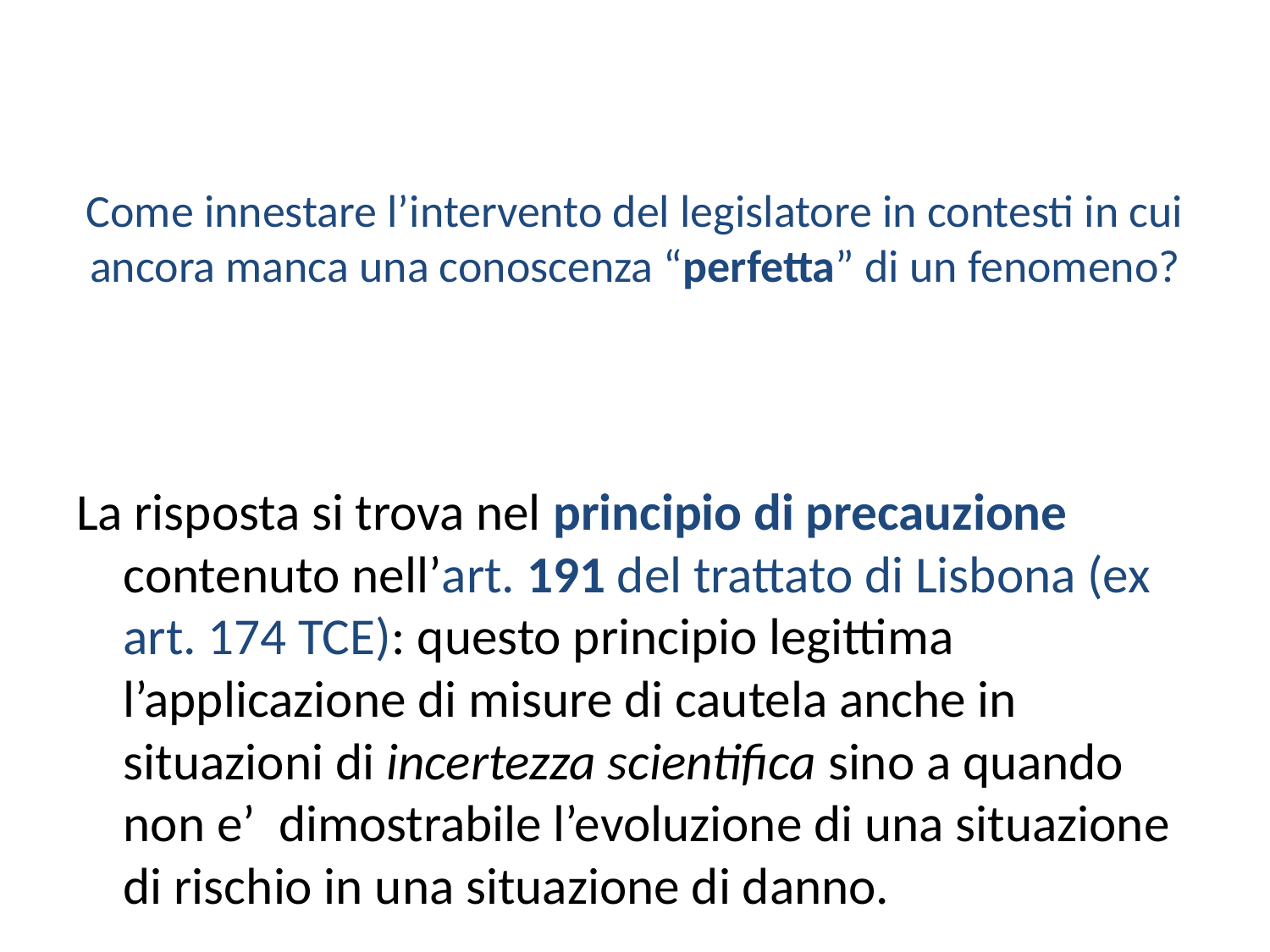

# Come innestare l’intervento del legislatore in contesti in cui ancora manca una conoscenza “perfetta” di un fenomeno?
La risposta si trova nel principio di precauzione contenuto nell’art. 191 del trattato di Lisbona (ex art. 174 TCE): questo principio legittima l’applicazione di misure di cautela anche in situazioni di incertezza scientifica sino a quando non e’  dimostrabile l’evoluzione di una situazione di rischio in una situazione di danno.